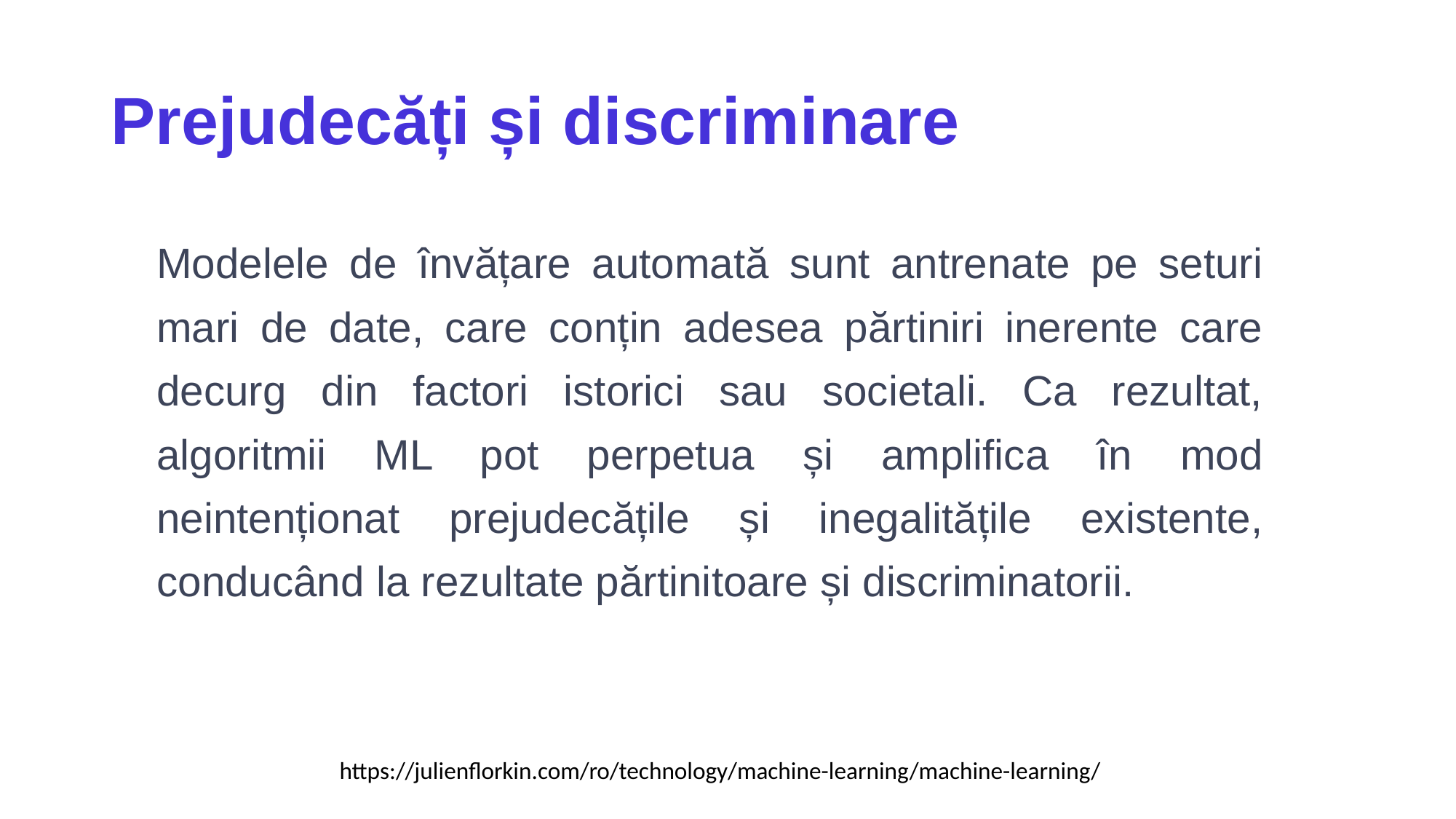

# Prejudecăți și discriminare
Modelele de învățare automată sunt antrenate pe seturi mari de date, care conțin adesea părtiniri inerente care decurg din factori istorici sau societali. Ca rezultat, algoritmii ML pot perpetua și amplifica în mod neintenționat prejudecățile și inegalitățile existente, conducând la rezultate părtinitoare și discriminatorii.
https://julienflorkin.com/ro/technology/machine-learning/machine-learning/